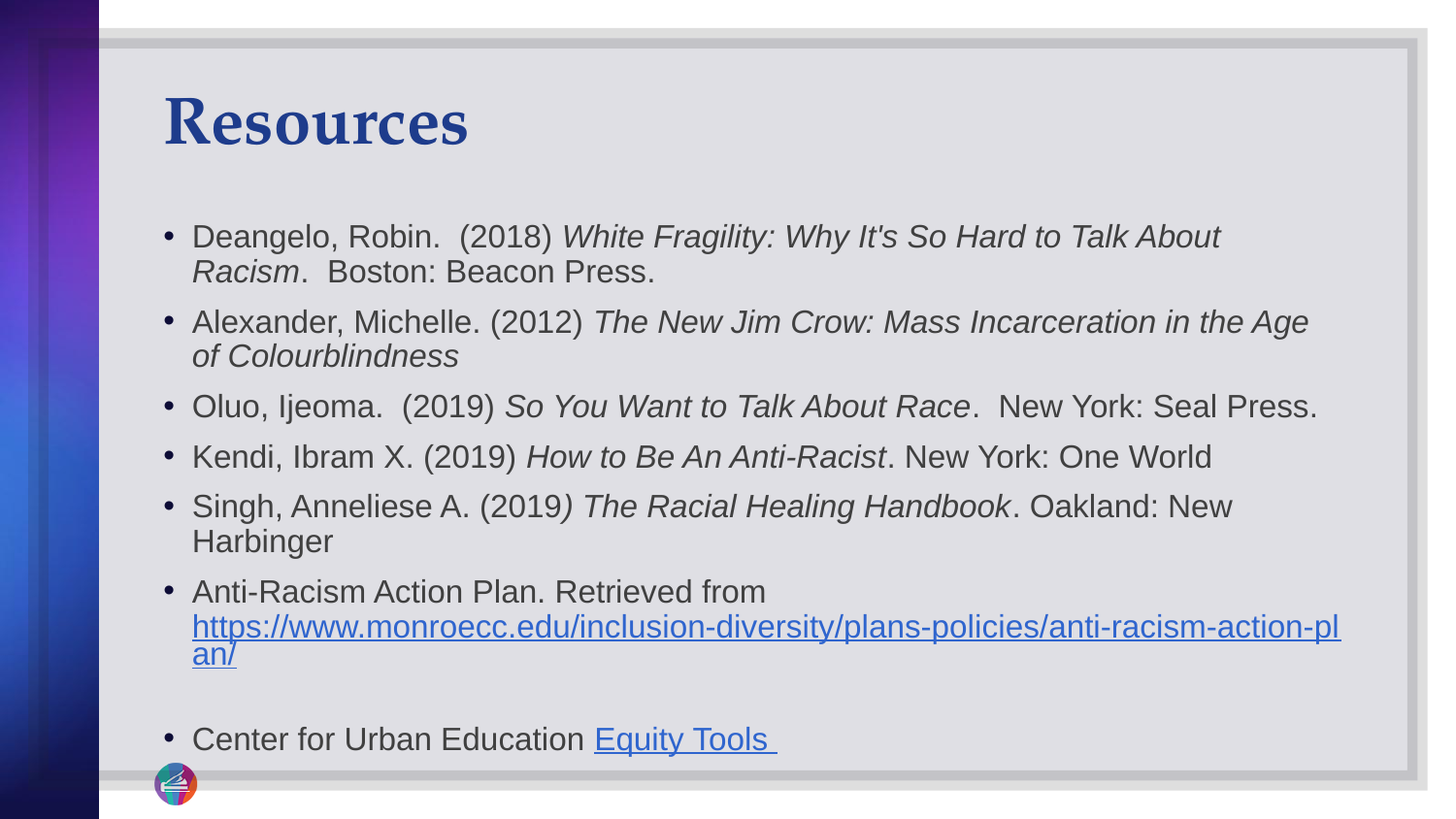

# Resources
Deangelo, Robin.  (2018) White Fragility: Why It's So Hard to Talk About Racism.  Boston: Beacon Press.
Alexander, Michelle. (2012) The New Jim Crow: Mass Incarceration in the Age of Colourblindness
Oluo, Ijeoma.  (2019) So You Want to Talk About Race.  New York: Seal Press.
Kendi, Ibram X. (2019) How to Be An Anti-Racist. New York: One World
Singh, Anneliese A. (2019) The Racial Healing Handbook. Oakland: New Harbinger
Anti-Racism Action Plan. Retrieved from  https://www.monroecc.edu/inclusion-diversity/plans-policies/anti-racism-action-plan/
Center for Urban Education Equity Tools